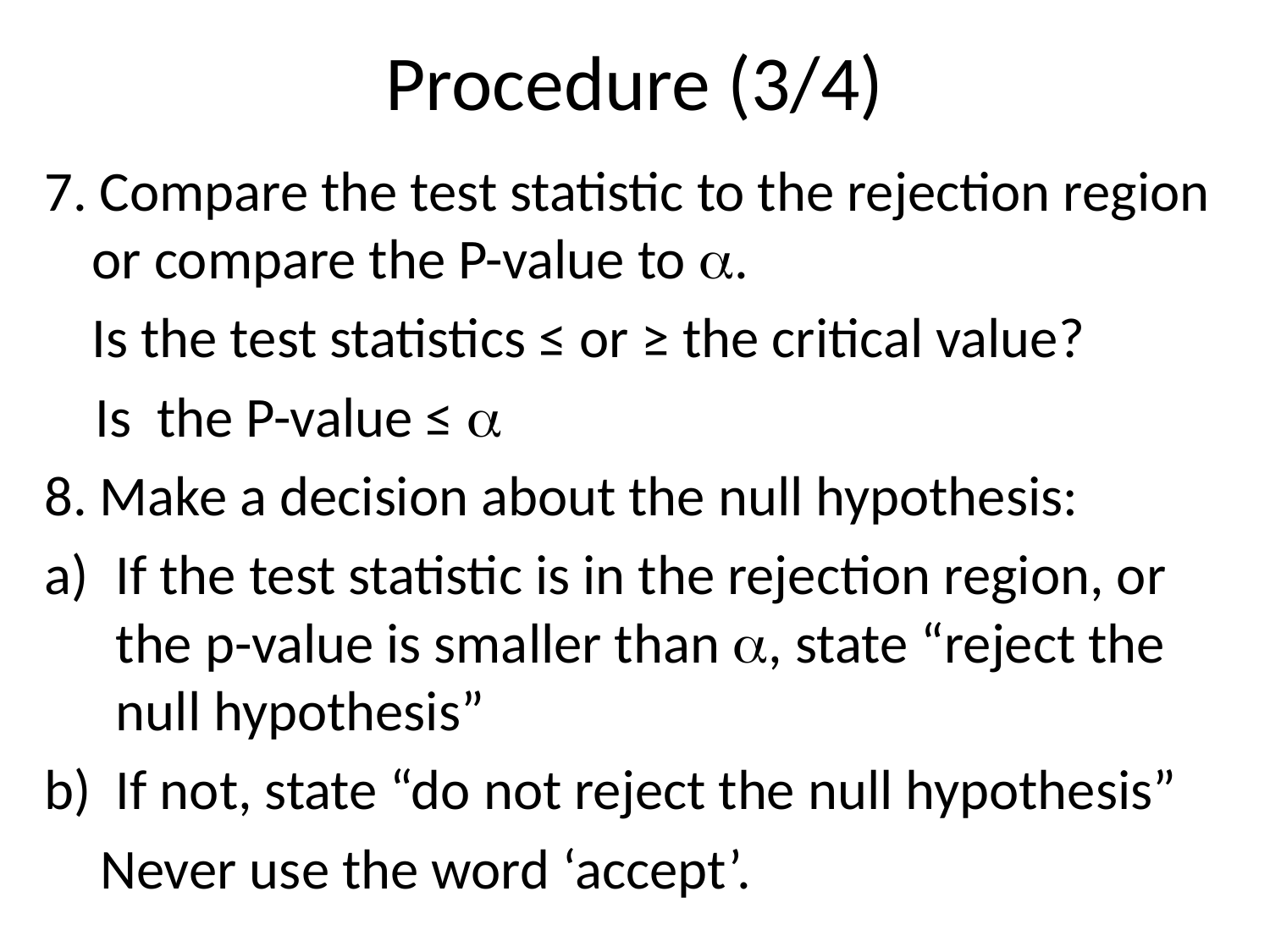

# Procedure (3/4)
7. Compare the test statistic to the rejection region  or compare the P-value to α.
	Is the test statistics ≤ or ≥ the critical value?
    Is  the P-value ≤ α
8. Make a decision about the null hypothesis:
If the test statistic is in the rejection region, or the p-value is smaller than α, state “reject the null hypothesis”
If not, state “do not reject the null hypothesis”
Never use the word ‘accept’.